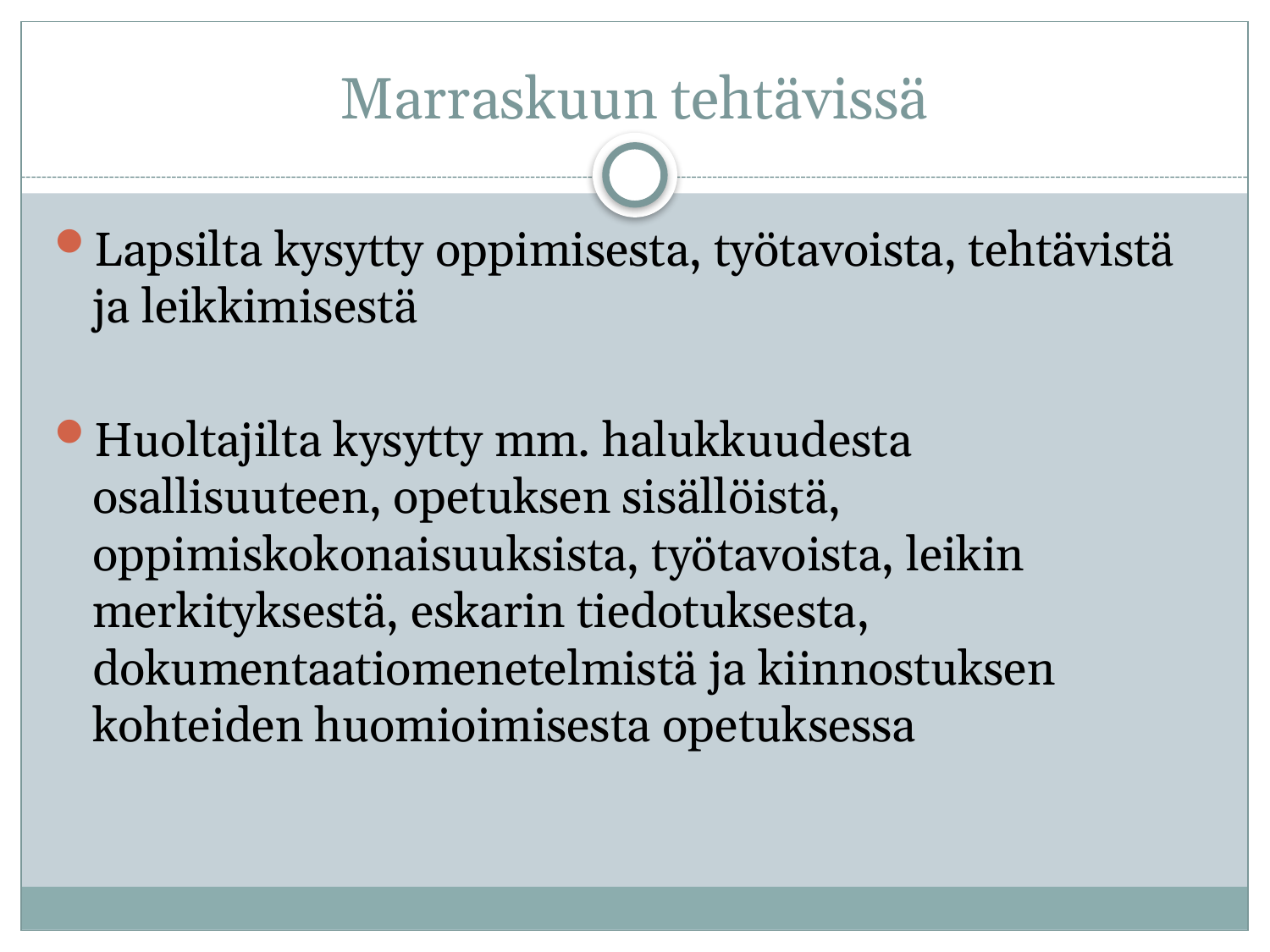

# Marraskuun tehtävissä
Lapsilta kysytty oppimisesta, työtavoista, tehtävistä ja leikkimisestä

Huoltajilta kysytty mm. halukkuudesta osallisuuteen, opetuksen sisällöistä, oppimiskokonaisuuksista, työtavoista, leikin merkityksestä, eskarin tiedotuksesta, dokumentaatiomenetelmistä ja kiinnostuksen kohteiden huomioimisesta opetuksessa